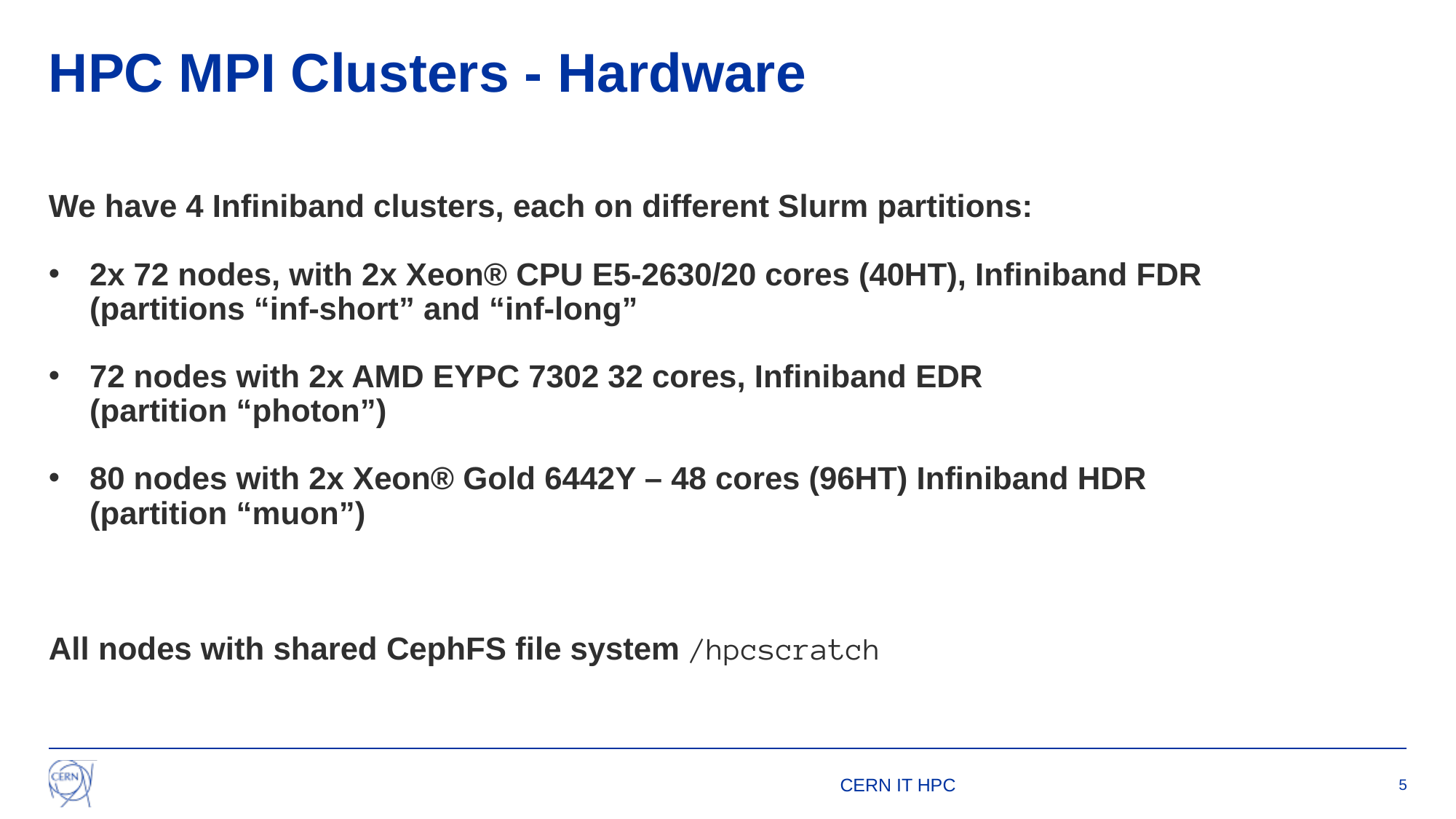

# HPC MPI Clusters - Hardware
We have 4 Infiniband clusters, each on different Slurm partitions:
2x 72 nodes, with 2x Xeon® CPU E5-2630/20 cores (40HT), Infiniband FDR
(partitions “inf-short” and “inf-long”
72 nodes with 2x AMD EYPC 7302 32 cores, Infiniband EDR
(partition “photon”)
80 nodes with 2x Xeon® Gold 6442Y – 48 cores (96HT) Infiniband HDR
(partition “muon”)

All nodes with shared CephFS file system /hpcscratch
CERN IT HPC
5